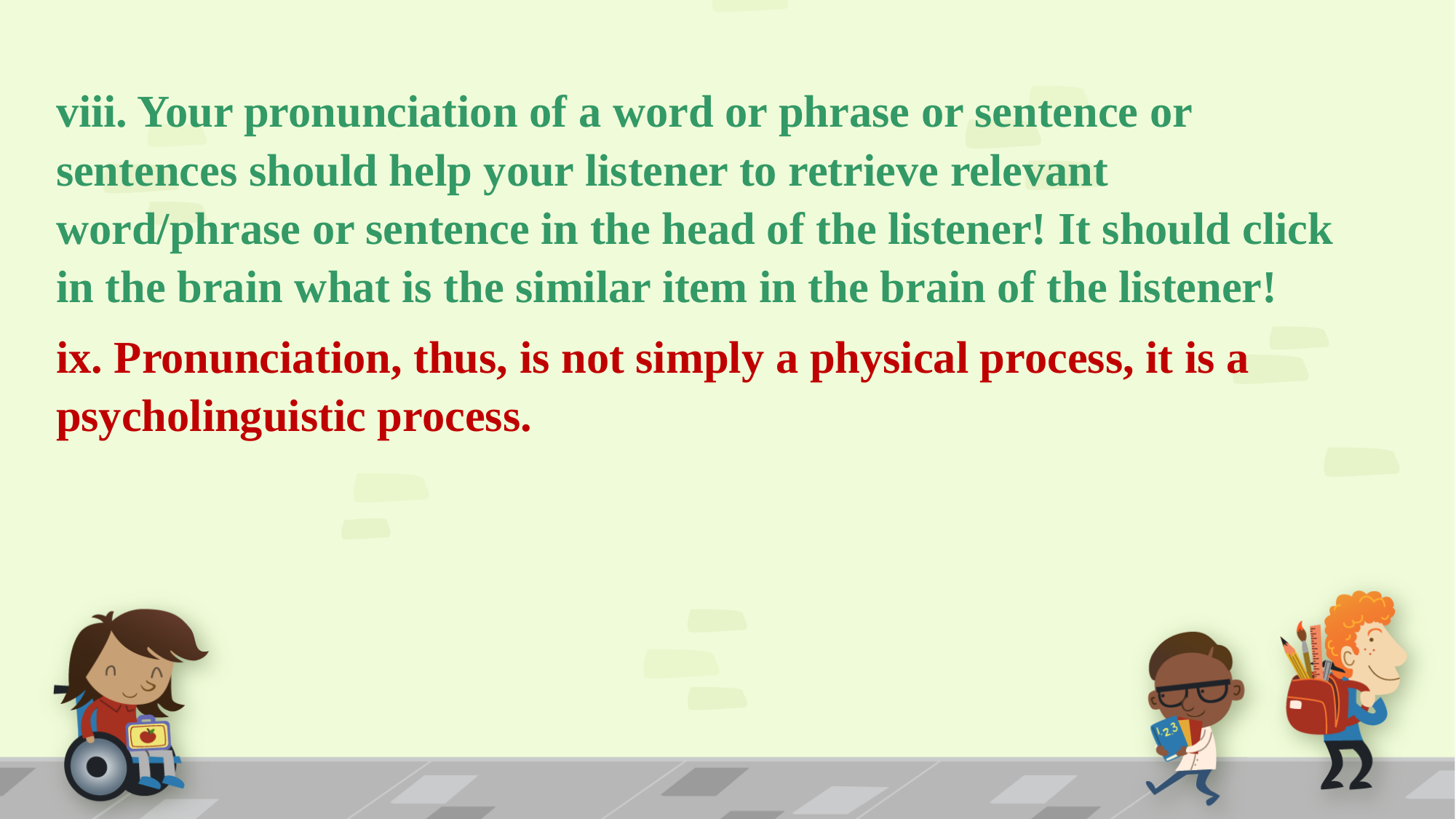

viii. Your pronunciation of a word or phrase or sentence or sentences should help your listener to retrieve relevant word/phrase or sentence in the head of the listener! It should click in the brain what is the similar item in the brain of the listener!
ix. Pronunciation, thus, is not simply a physical process, it is a psycholinguistic process.